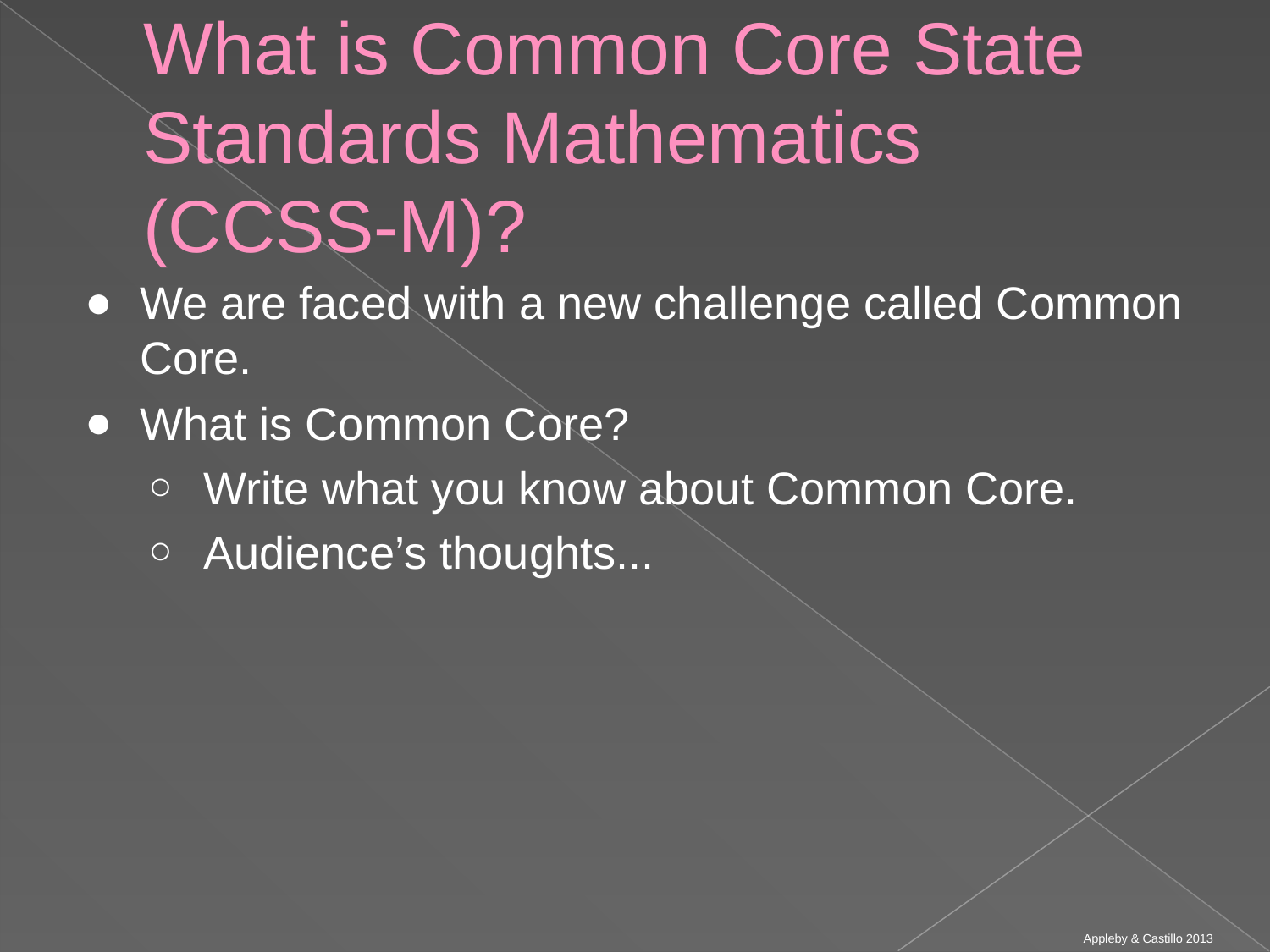

# What is Common Core State Standards Mathematics (CCSS-M)?
We are faced with a new challenge called Common Core.
What is Common Core?
Write what you know about Common Core.
Audience’s thoughts...